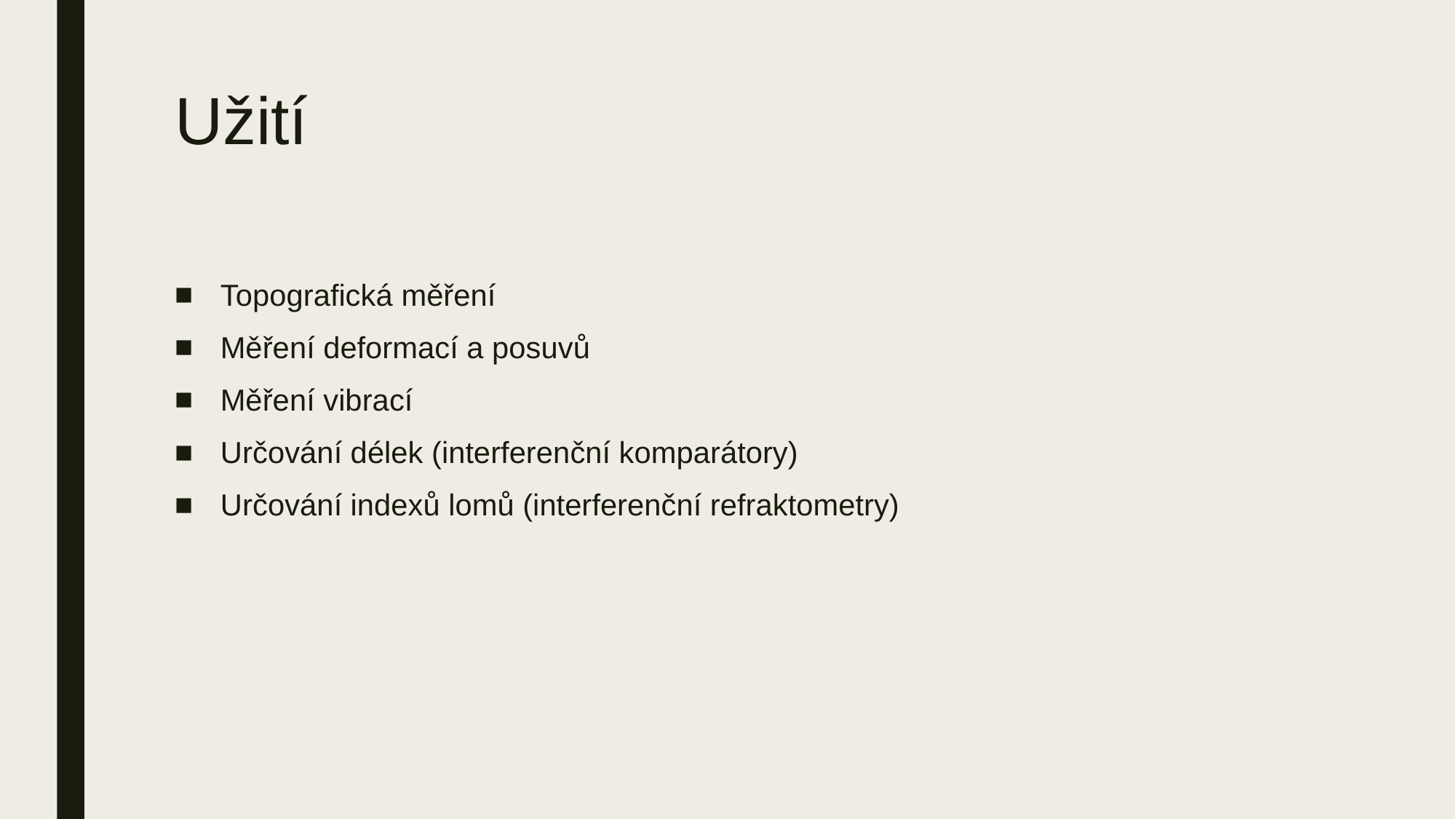

# Užití
Topografická měření
Měření deformací a posuvů
Měření vibrací
Určování délek (interferenční komparátory)
Určování indexů lomů (interferenční refraktometry)